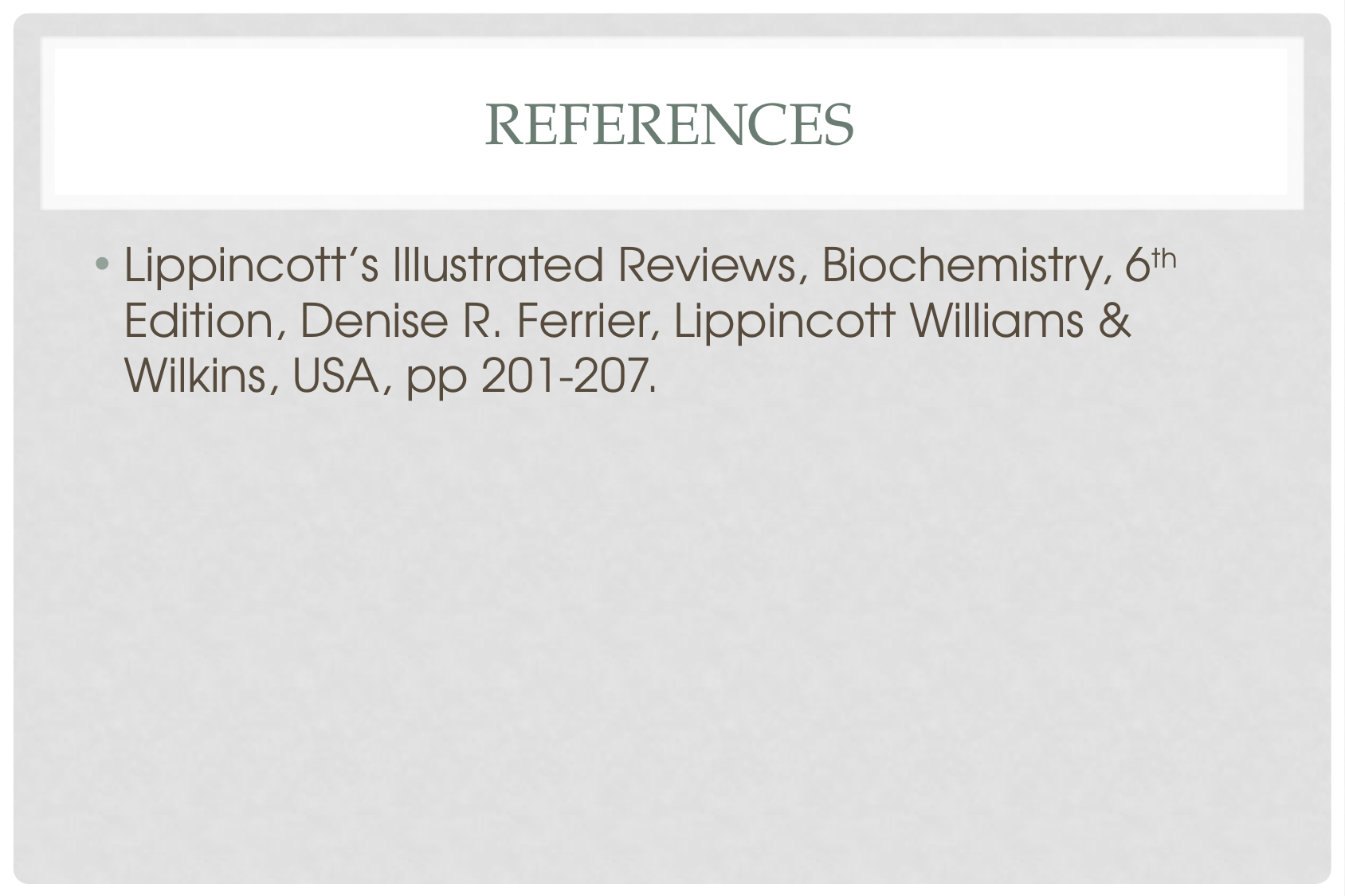

# references
Lippincott’s Illustrated Reviews, Biochemistry, 6th Edition, Denise R. Ferrier, Lippincott Williams & Wilkins, USA, pp 201-207.